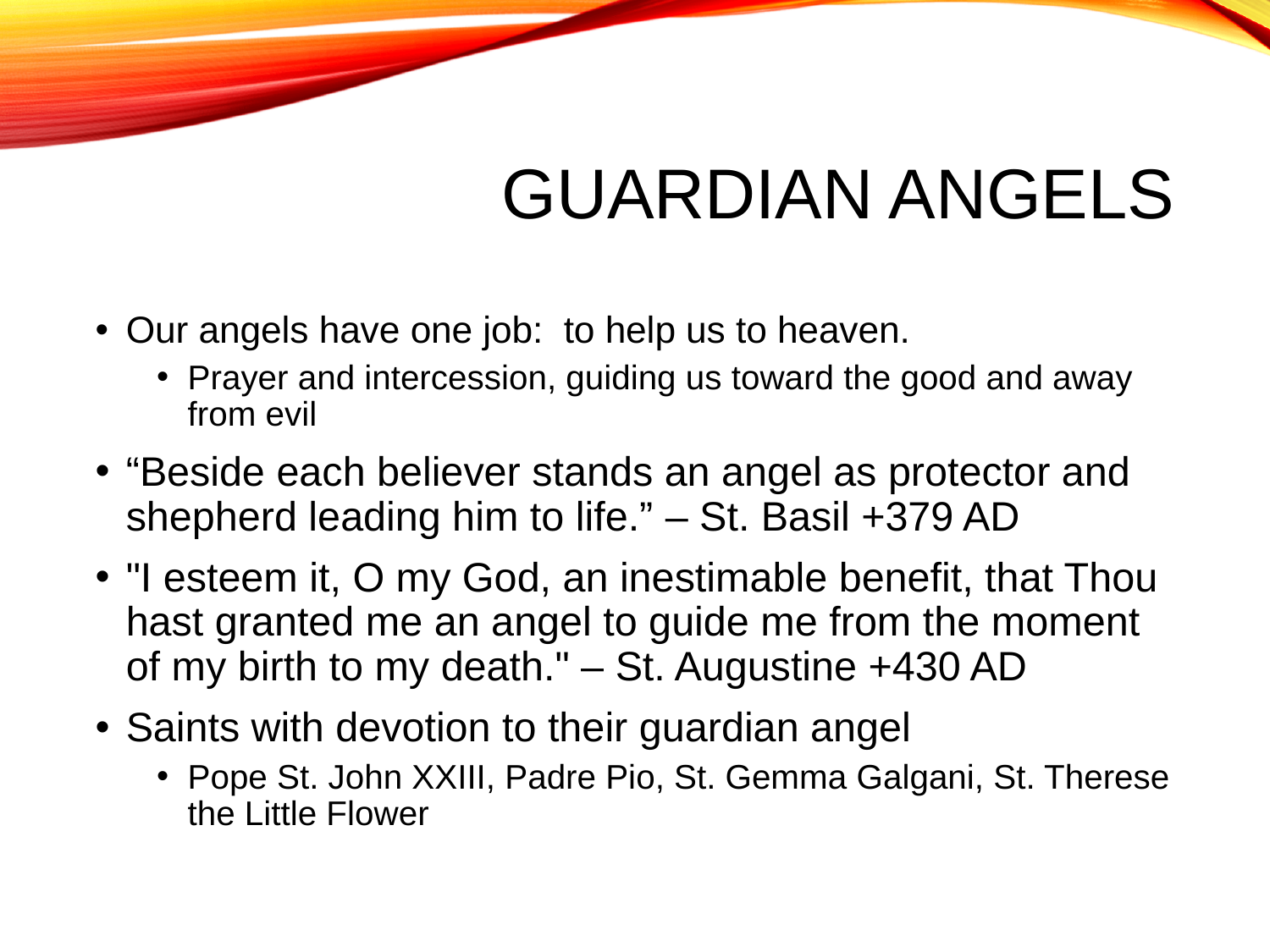

# Guardian Angels
Our angels have one job:  to help us to heaven.
Prayer and intercession, guiding us toward the good and away from evil
“Beside each believer stands an angel as protector and shepherd leading him to life.” – St. Basil +379 AD
"I esteem it, O my God, an inestimable benefit, that Thou hast granted me an angel to guide me from the moment of my birth to my death." – St. Augustine +430 AD
Saints with devotion to their guardian angel
Pope St. John XXIII, Padre Pio, St. Gemma Galgani, St. Therese the Little Flower